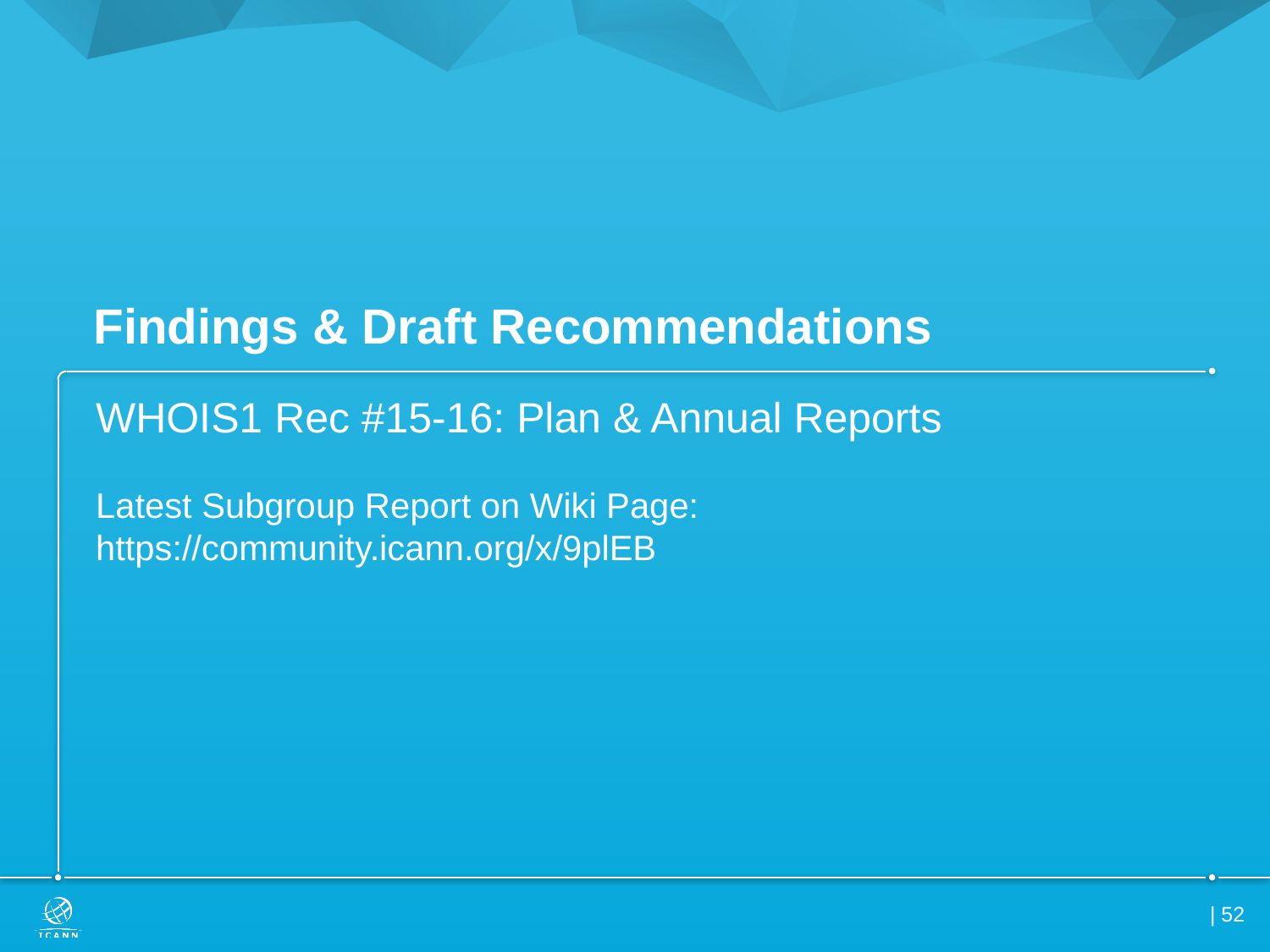

# Findings & Draft Recommendations
WHOIS1 Rec #15-16: Plan & Annual Reports

Latest Subgroup Report on Wiki Page:
https://community.icann.org/x/9plEB